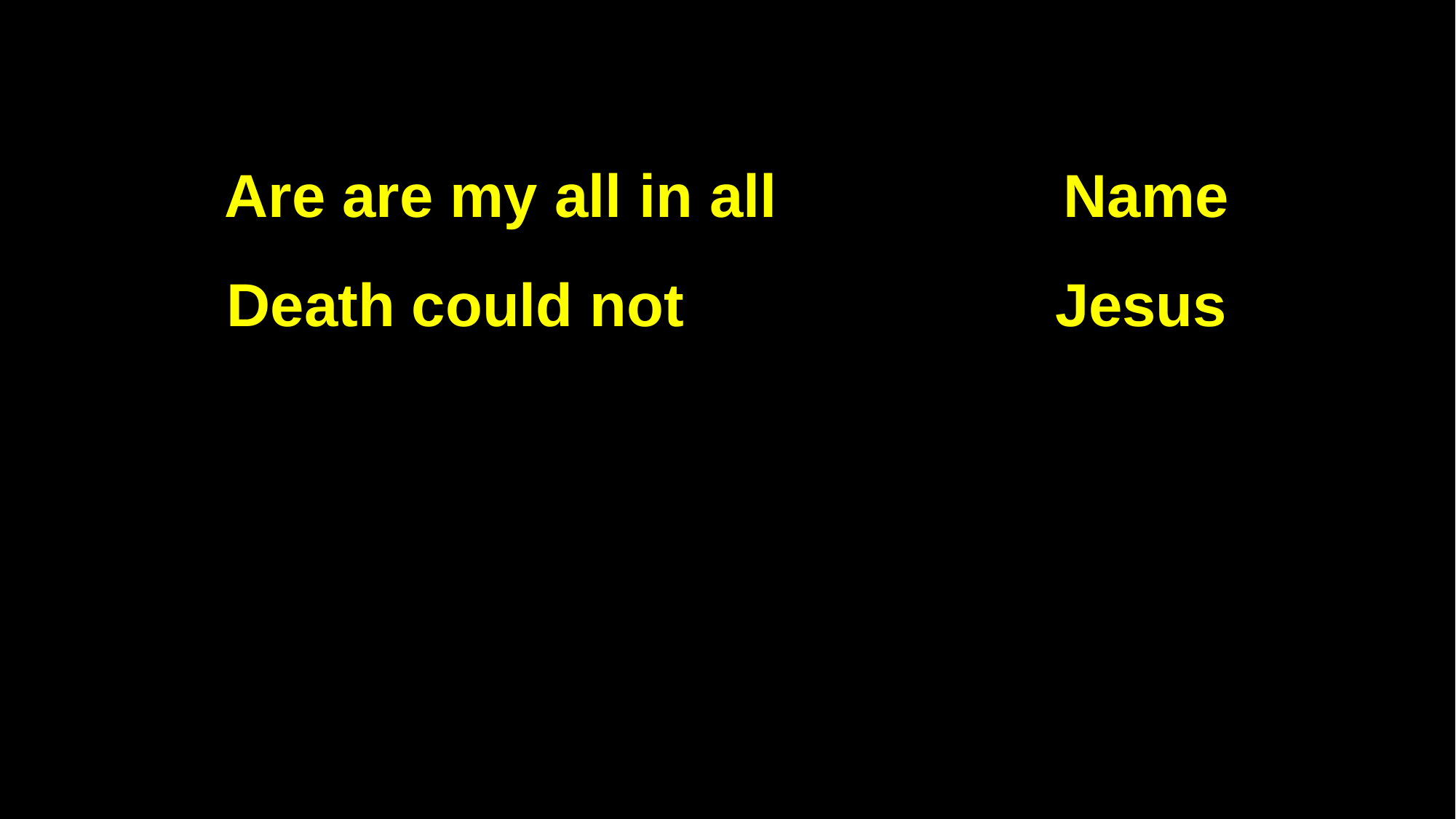

Are are my all in all                 Name
Death could not                      Jesus